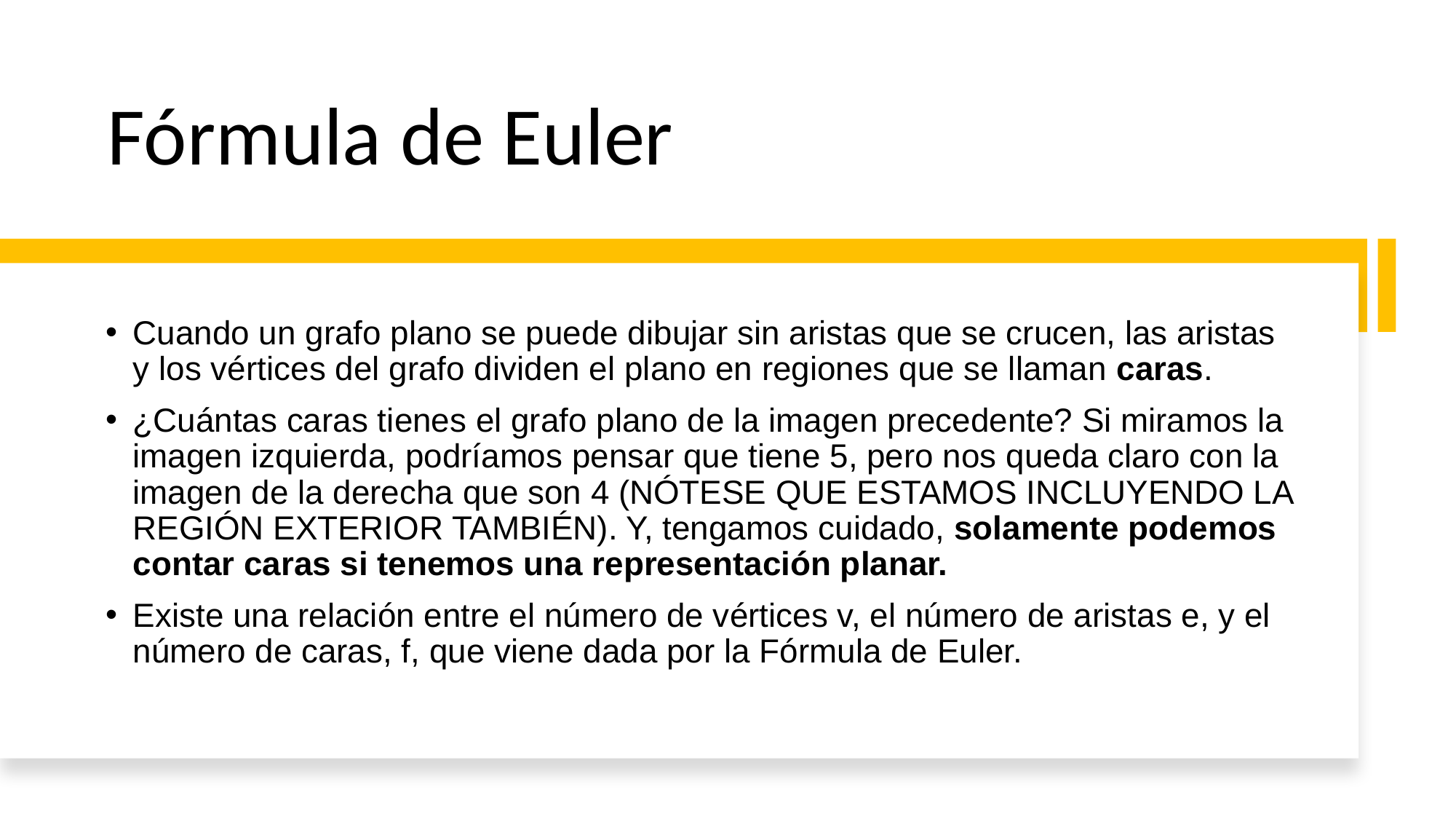

# Fórmula de Euler

Cuando un grafo plano se puede dibujar sin aristas que se crucen, las aristas y los vértices del grafo dividen el plano en regiones que se llaman caras.
¿Cuántas caras tienes el grafo plano de la imagen precedente? Si miramos la imagen izquierda, podríamos pensar que tiene 5, pero nos queda claro con la imagen de la derecha que son 4 (NÓTESE QUE ESTAMOS INCLUYENDO LA REGIÓN EXTERIOR TAMBIÉN). Y, tengamos cuidado, solamente podemos contar caras si tenemos una representación planar.
Existe una relación entre el número de vértices v, el número de aristas e, y el número de caras, f, que viene dada por la Fórmula de Euler.